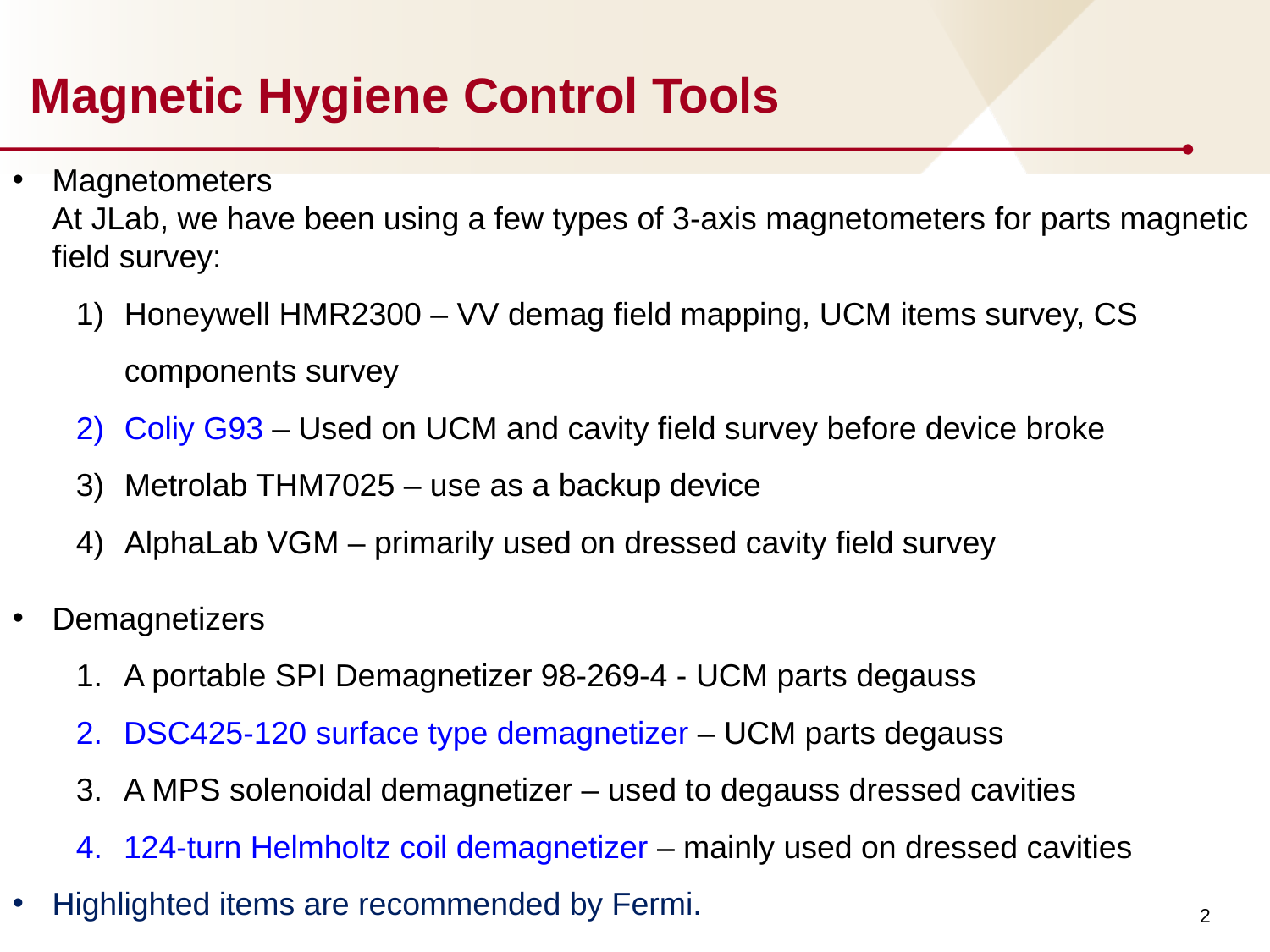

# Magnetic Hygiene Control Tools
Magnetometers
At JLab, we have been using a few types of 3-axis magnetometers for parts magnetic field survey:
Honeywell HMR2300 – VV demag field mapping, UCM items survey, CS components survey
Coliy G93 – Used on UCM and cavity field survey before device broke
Metrolab THM7025 – use as a backup device
AlphaLab VGM – primarily used on dressed cavity field survey

Demagnetizers
A portable SPI Demagnetizer 98-269-4 - UCM parts degauss
DSC425-120 surface type demagnetizer – UCM parts degauss
A MPS solenoidal demagnetizer – used to degauss dressed cavities
124-turn Helmholtz coil demagnetizer – mainly used on dressed cavities
Highlighted items are recommended by Fermi.
2